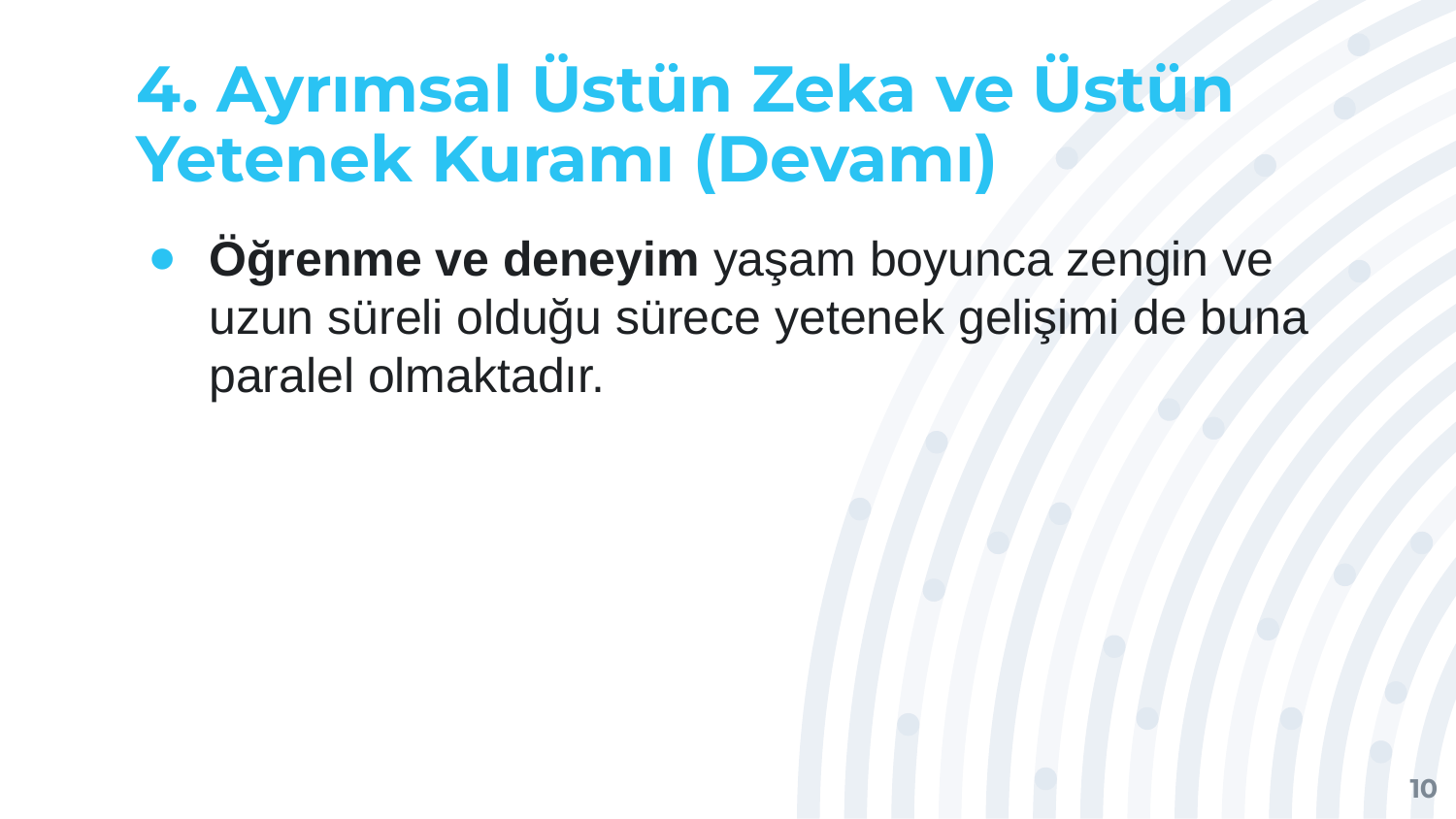

# 4. Ayrımsal Üstün Zeka ve Üstün Yetenek Kuramı (Devamı)
Öğrenme ve deneyim yaşam boyunca zengin ve uzun süreli olduğu sürece yetenek gelişimi de buna paralel olmaktadır.
10